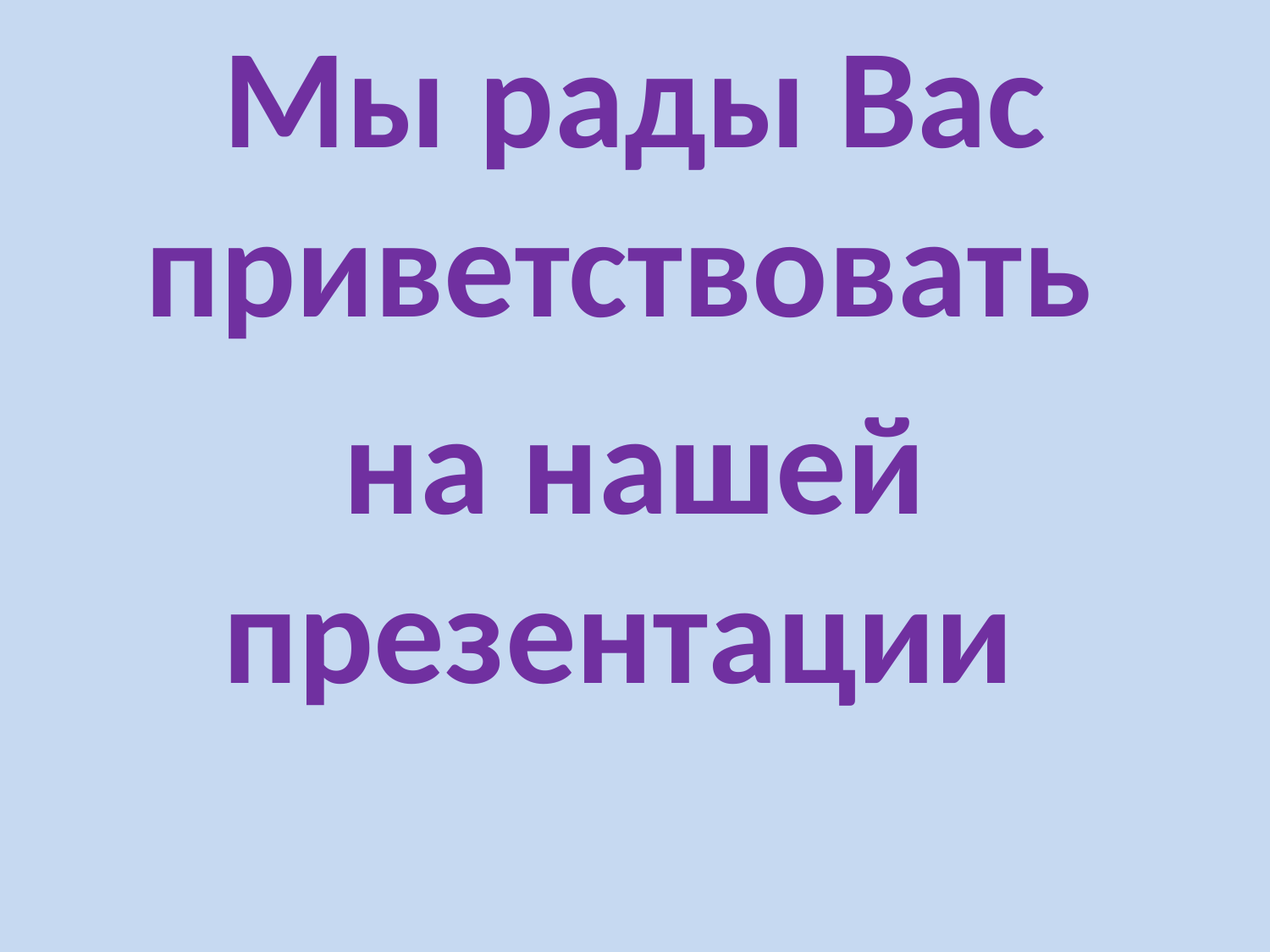

Мы рады Вас приветствовать
на нашей презентации